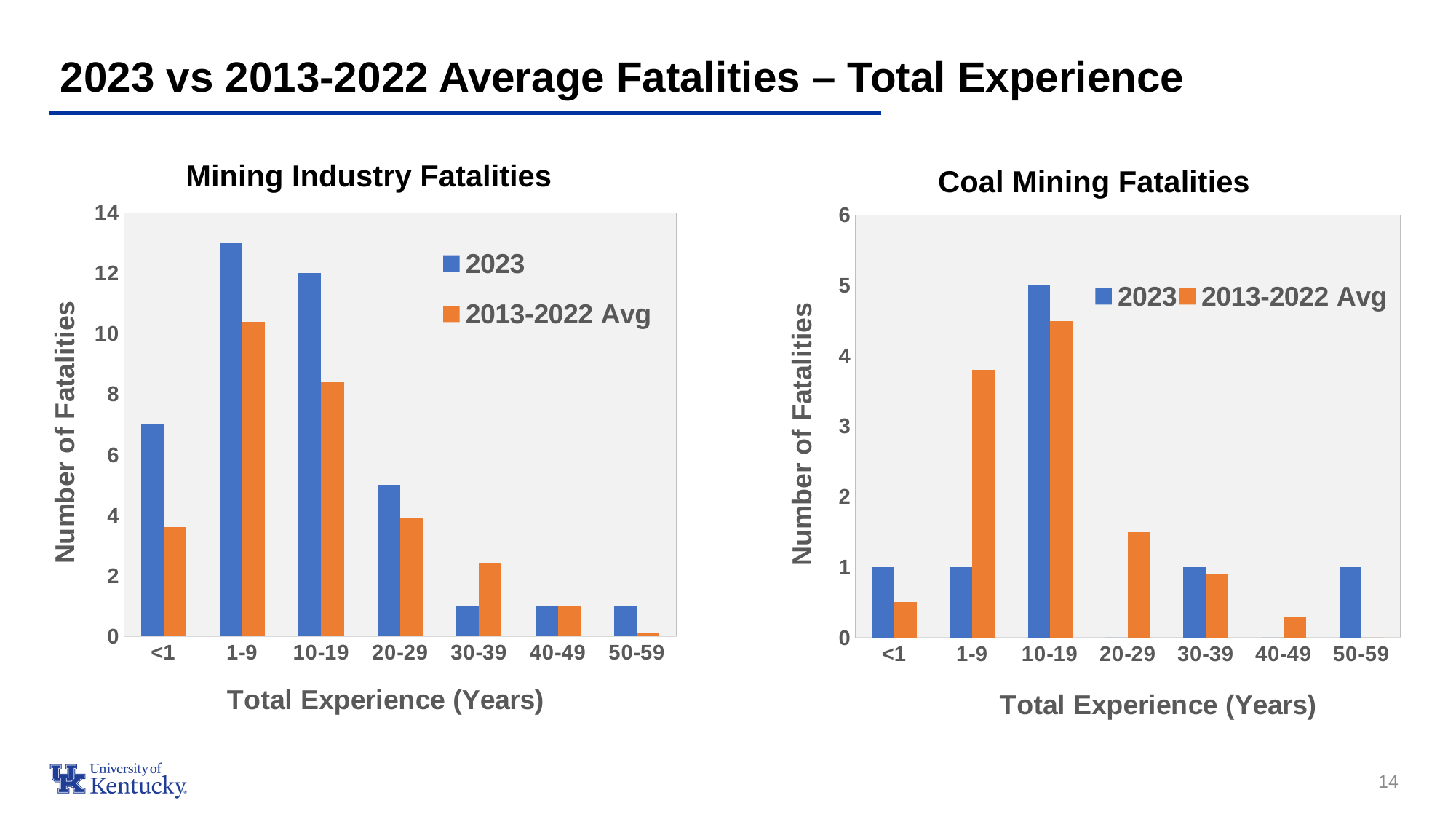

# 2023 vs 2013-2022 Average Fatalities – Total Experience
Mining Industry Fatalities
Coal Mining Fatalities

### Chart

| Category | 2023 | 2013-2022 Avg |
|---|---|---|
| <1 | 7.0 | 3.6 |
| 1-9 | 13.0 | 10.4 |
| 10-19 | 12.0 | 8.4 |
| 20-29 | 5.0 | 3.9 |
| 30-39 | 1.0 | 2.4 |
| 40-49 | 1.0 | 1.0 |
| 50-59 | 1.0 | 0.1 |

### Chart

| Category | 2023 | 2013-2022 Avg |
|---|---|---|
| <1 | 1.0 | 0.5 |
| 1-9 | 1.0 | 3.8 |
| 10-19 | 5.0 | 4.5 |
| 20-29 | 0.0 | 1.5 |
| 30-39 | 1.0 | 0.9 |
| 40-49 | 0.0 | 0.3 |
| 50-59 | 1.0 | 0.0 |

14